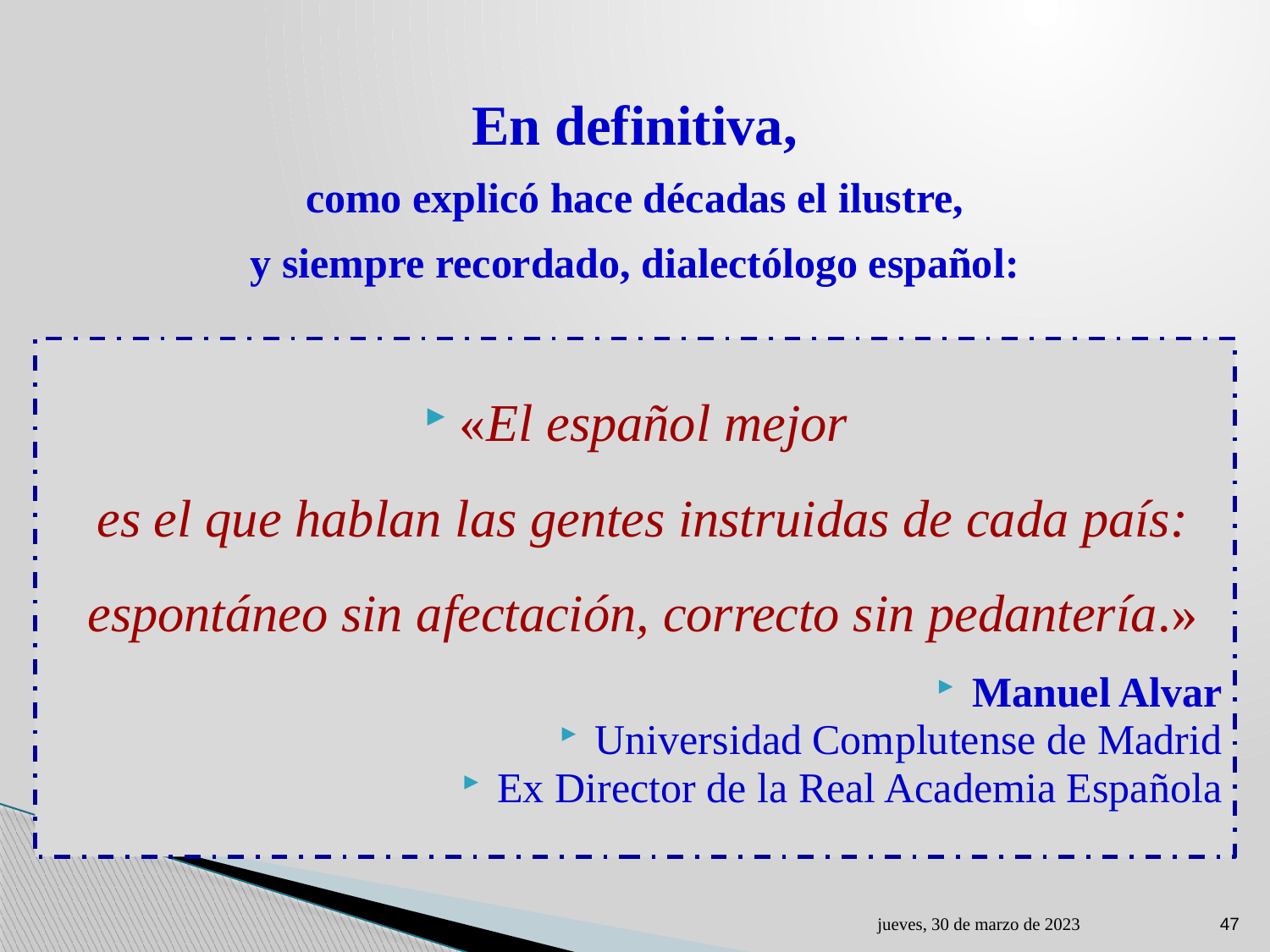

# En definitiva, como explicó hace décadas el ilustre, y siempre recordado, dialectólogo español:

«El español mejor
es el que hablan las gentes instruidas de cada país:
espontáneo sin afectación, correcto sin pedantería.»

Manuel Alvar
Universidad Complutense de Madrid
Ex Director de la Real Academia Española

jueves, 30 de marzo de 2023
47